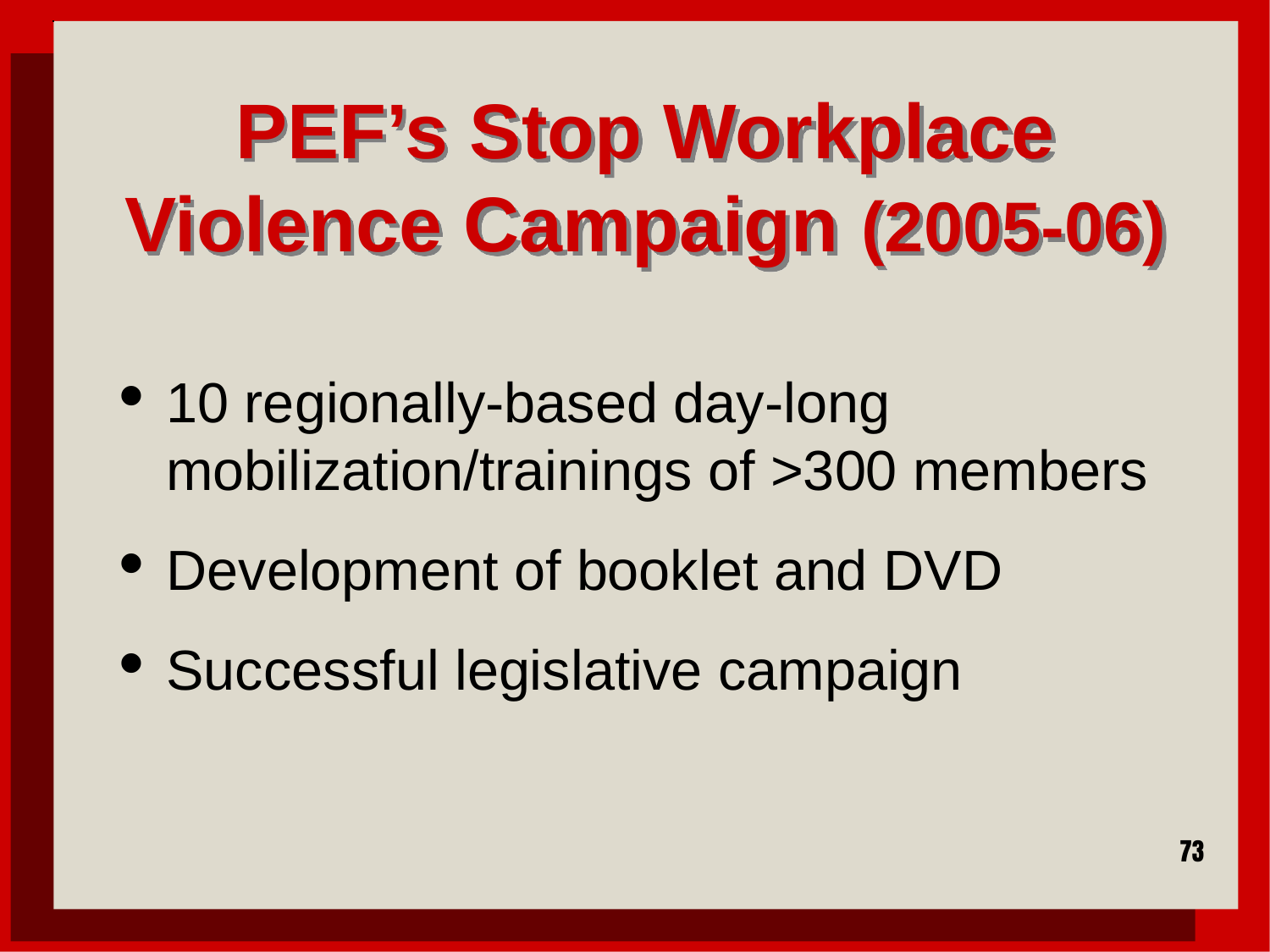

# PEF’s Stop Workplace Violence Campaign (2005-06)
10 regionally-based day-long mobilization/trainings of >300 members
Development of booklet and DVD
Successful legislative campaign
73